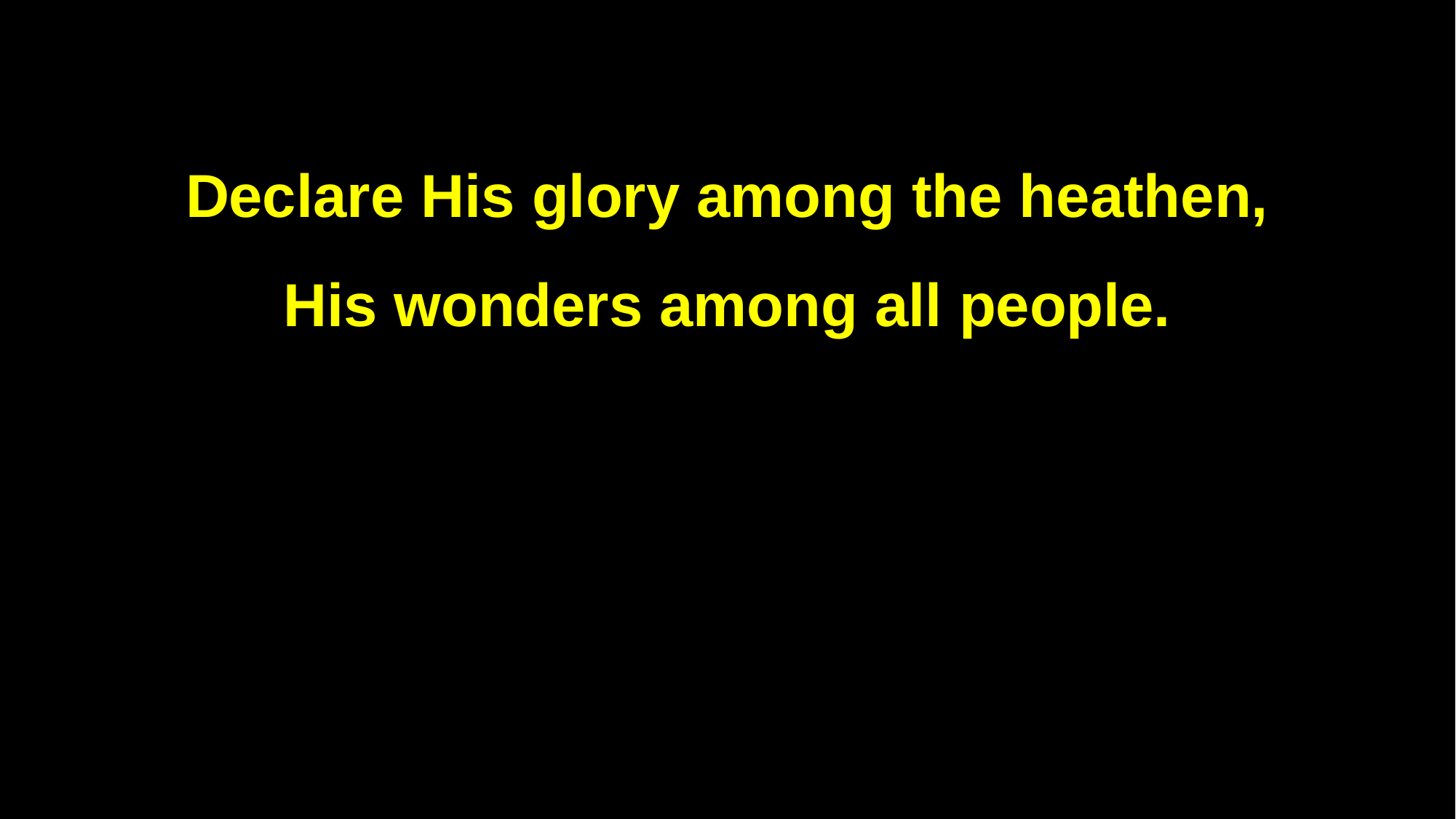

Declare His glory among the heathen,
His wonders among all people.